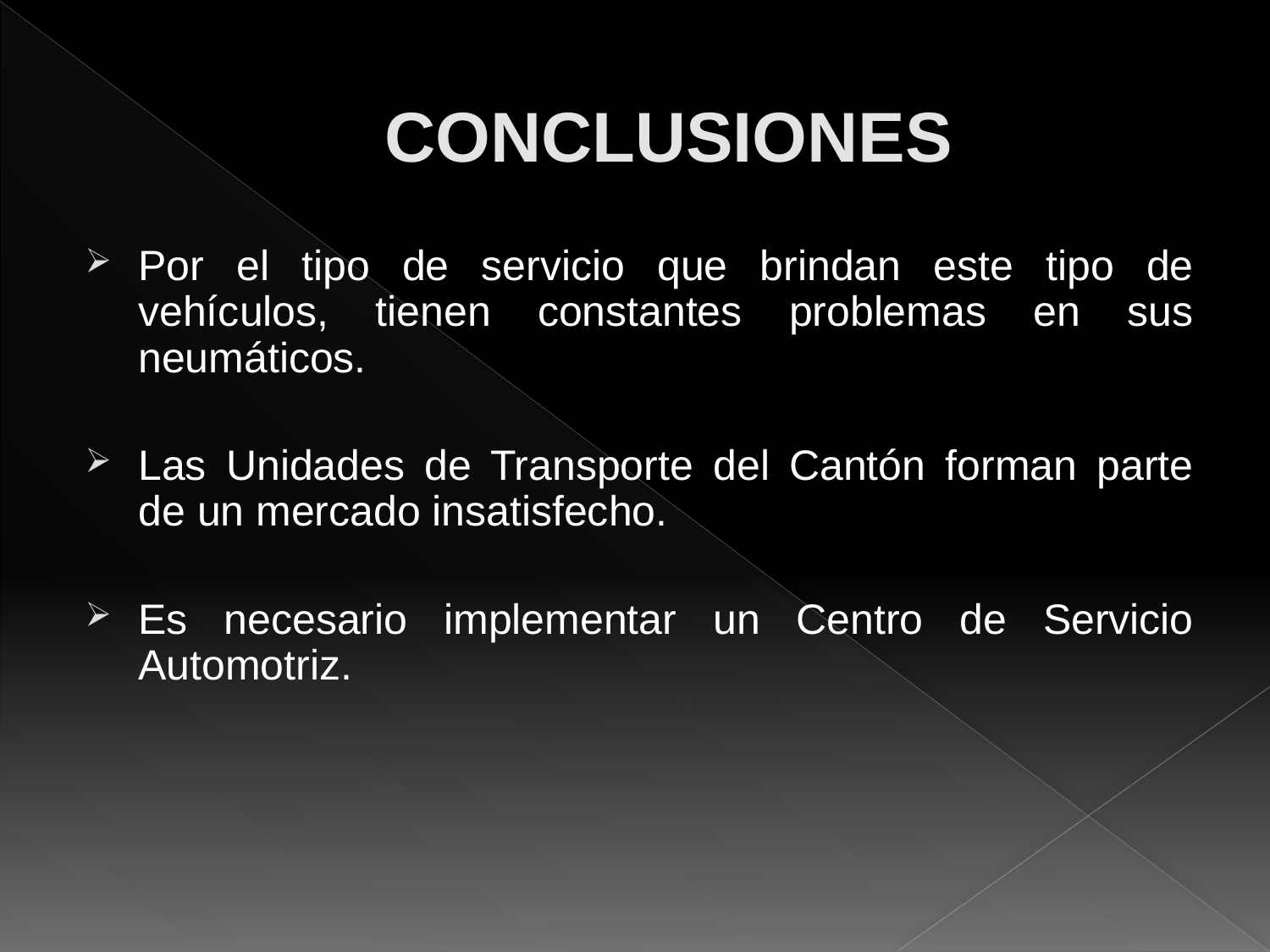

# CONCLUSIONES
Por el tipo de servicio que brindan este tipo de vehículos, tienen constantes problemas en sus neumáticos.

Las Unidades de Transporte del Cantón forman parte de un mercado insatisfecho.

Es necesario implementar un Centro de Servicio Automotriz.